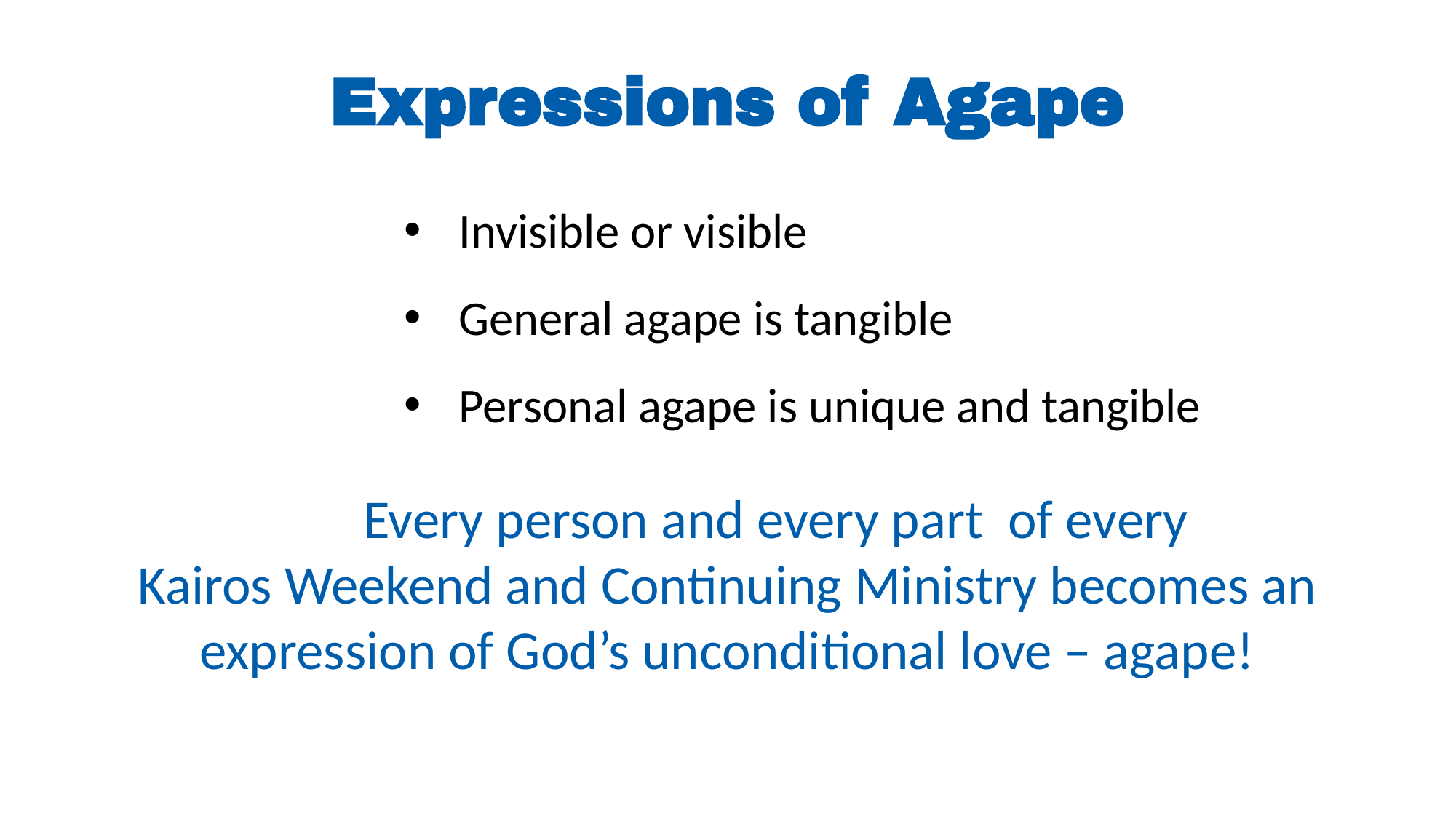

Expressions of Agape

Invisible or visible
General agape is tangible
Personal agape is unique and tangible
	Every person and every part  of every
Kairos Weekend and Continuing Ministry becomes an expression of God’s unconditional love – agape!